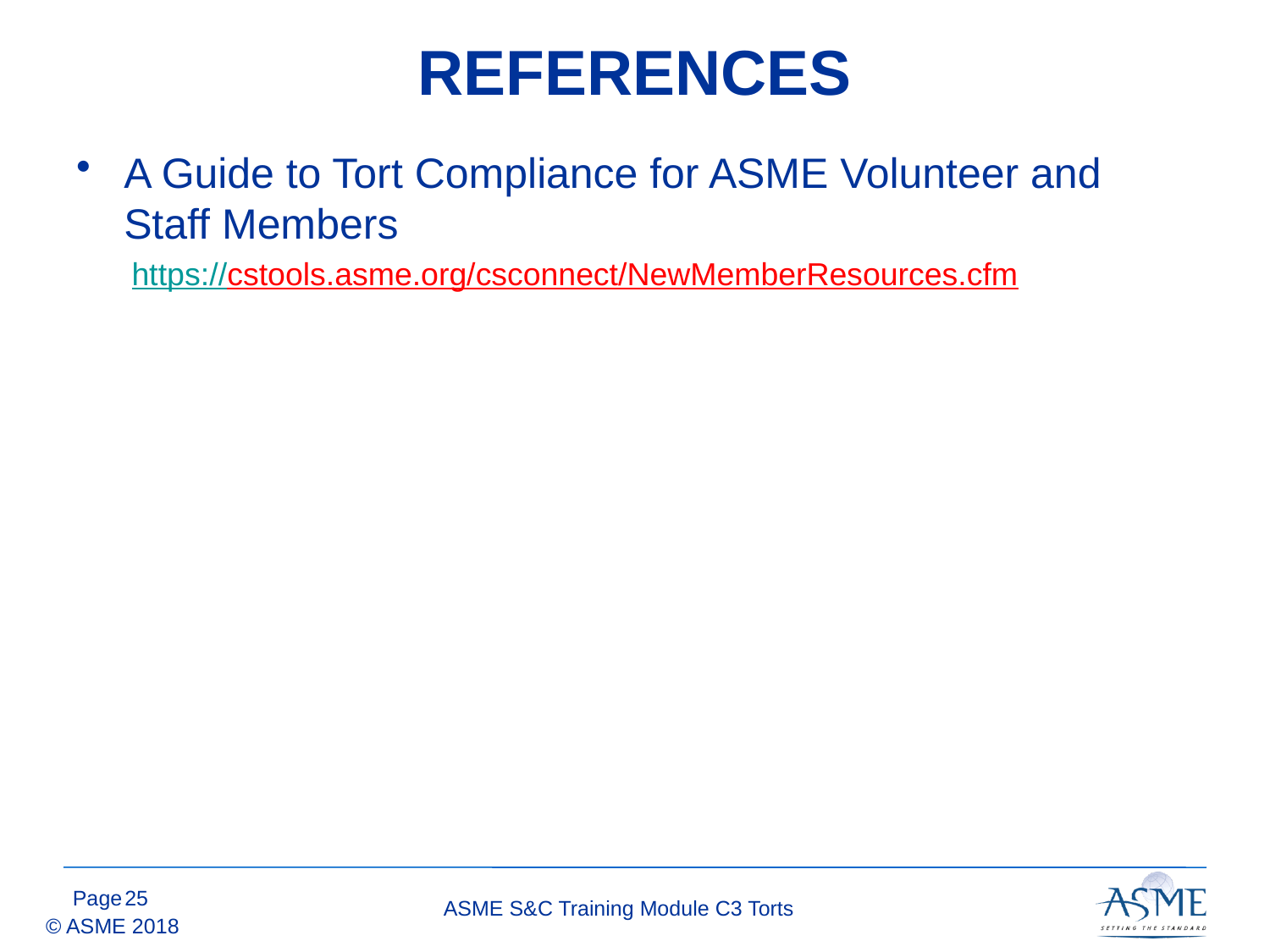

# REFERENCES
A Guide to Tort Compliance for ASME Volunteer and Staff Members
https://cstools.asme.org/csconnect/NewMemberResources.cfm
25
ASME S&C Training Module C3 Torts